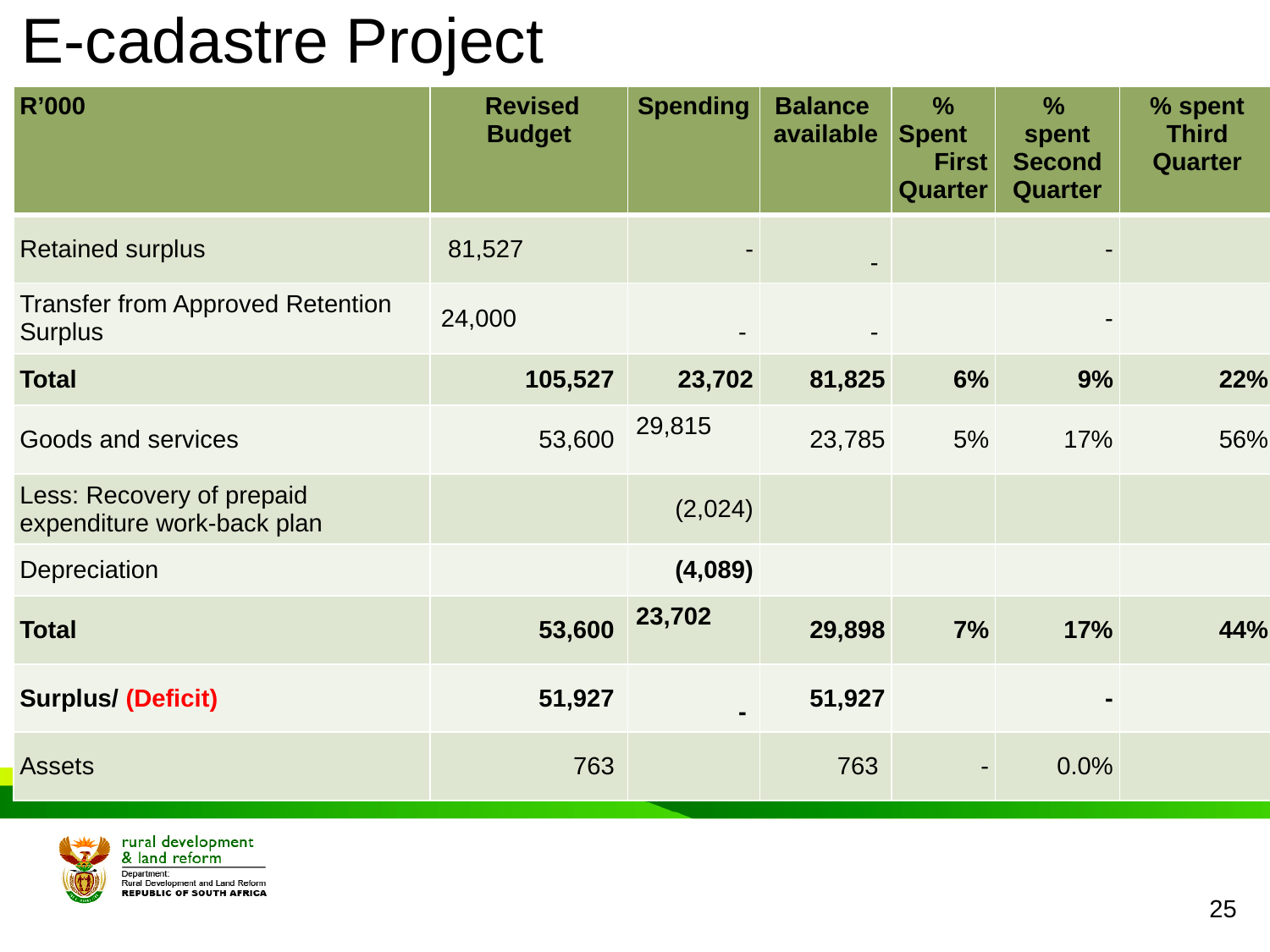

# E-cadastre Project
| R’000 | Revised Budget | Spending | Balance available | % Spent First Quarter | % spent Second Quarter | % spent Third Quarter |
| --- | --- | --- | --- | --- | --- | --- |
| Retained surplus | 81,527 | - | - |  | - |  |
| Transfer from Approved Retention Surplus | 24,000 | - | - |  | - |  |
| Total | 105,527 | 23,702 | 81,825 | 6% | 9% | 22% |
| Goods and services | 53,600 | 29,815 | 23,785 | 5% | 17% | 56% |
| Less: Recovery of prepaid expenditure work-back plan |  | (2,024) |  |  |  |  |
| Depreciation |  | (4,089) |  |  |  |  |
| Total | 53,600 | 23,702 | 29,898 | 7% | 17% | 44% |
| Surplus/ (Deficit) | 51,927 | - | 51,927 |  | - |  |
| Assets | 763 |  | 763 | - | 0.0% |  |
25